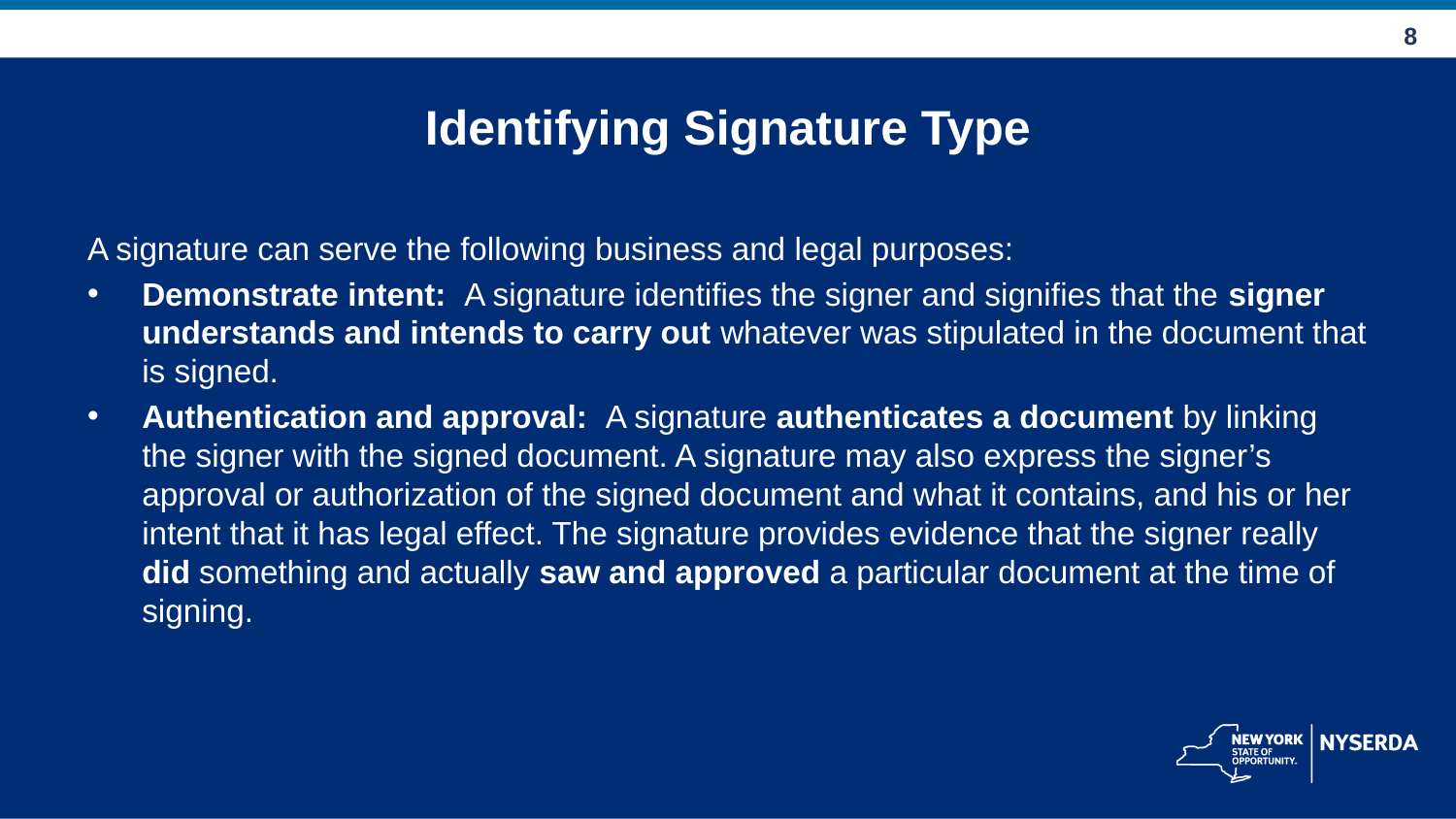

# Identifying Signature Type
A signature can serve the following business and legal purposes:
Demonstrate intent:  A signature identifies the signer and signifies that the signer understands and intends to carry out whatever was stipulated in the document that is signed.
Authentication and approval:  A signature authenticates a document by linking the signer with the signed document. A signature may also express the signer’s approval or authorization of the signed document and what it contains, and his or her intent that it has legal effect. The signature provides evidence that the signer really did something and actually saw and approved a particular document at the time of signing.